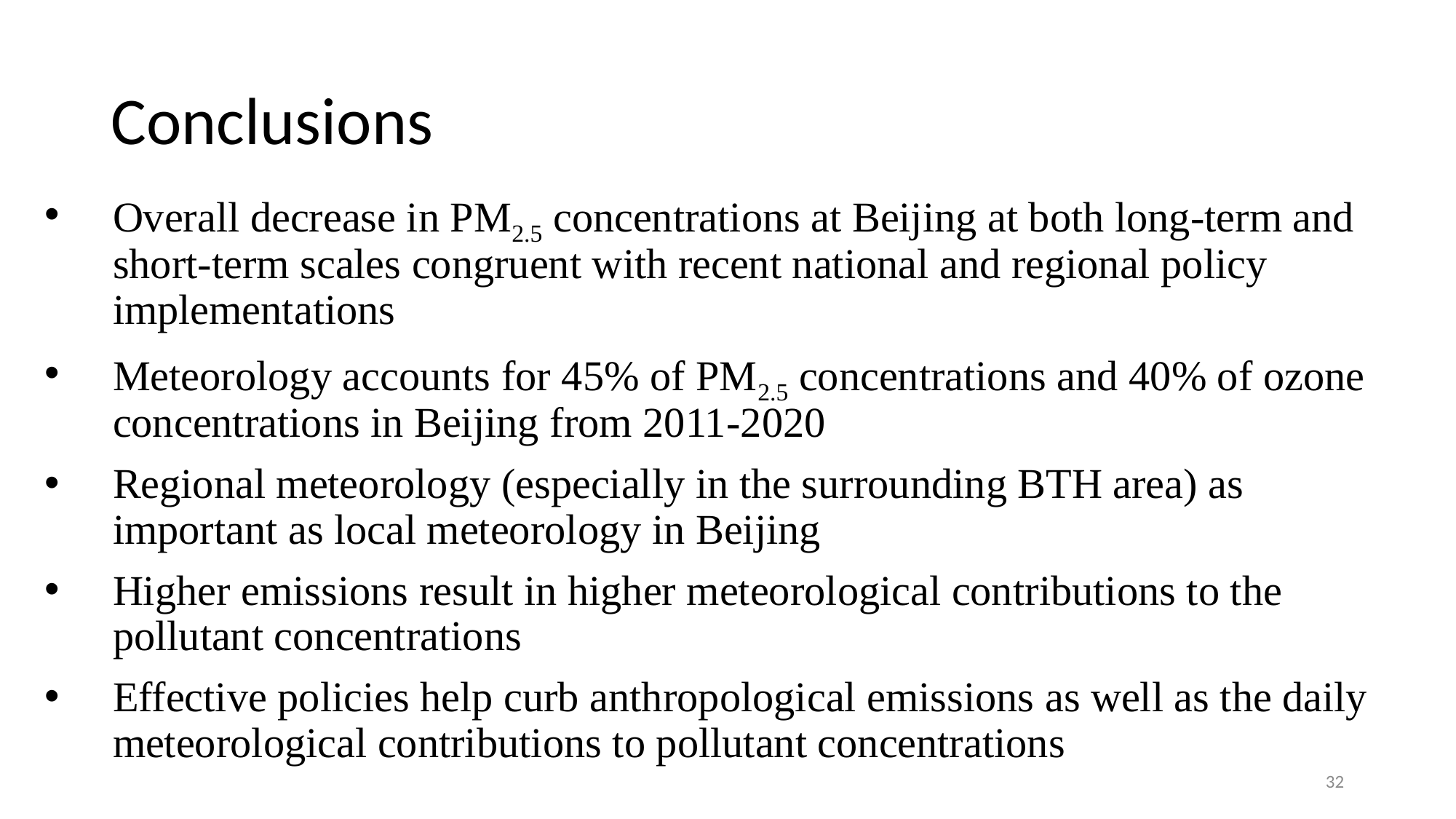

# Conclusions
Overall decrease in PM2.5 concentrations at Beijing at both long-term and short-term scales congruent with recent national and regional policy implementations
Meteorology accounts for 45% of PM2.5 concentrations and 40% of ozone concentrations in Beijing from 2011-2020
Regional meteorology (especially in the surrounding BTH area) as important as local meteorology in Beijing
Higher emissions result in higher meteorological contributions to the pollutant concentrations
Effective policies help curb anthropological emissions as well as the daily meteorological contributions to pollutant concentrations
32